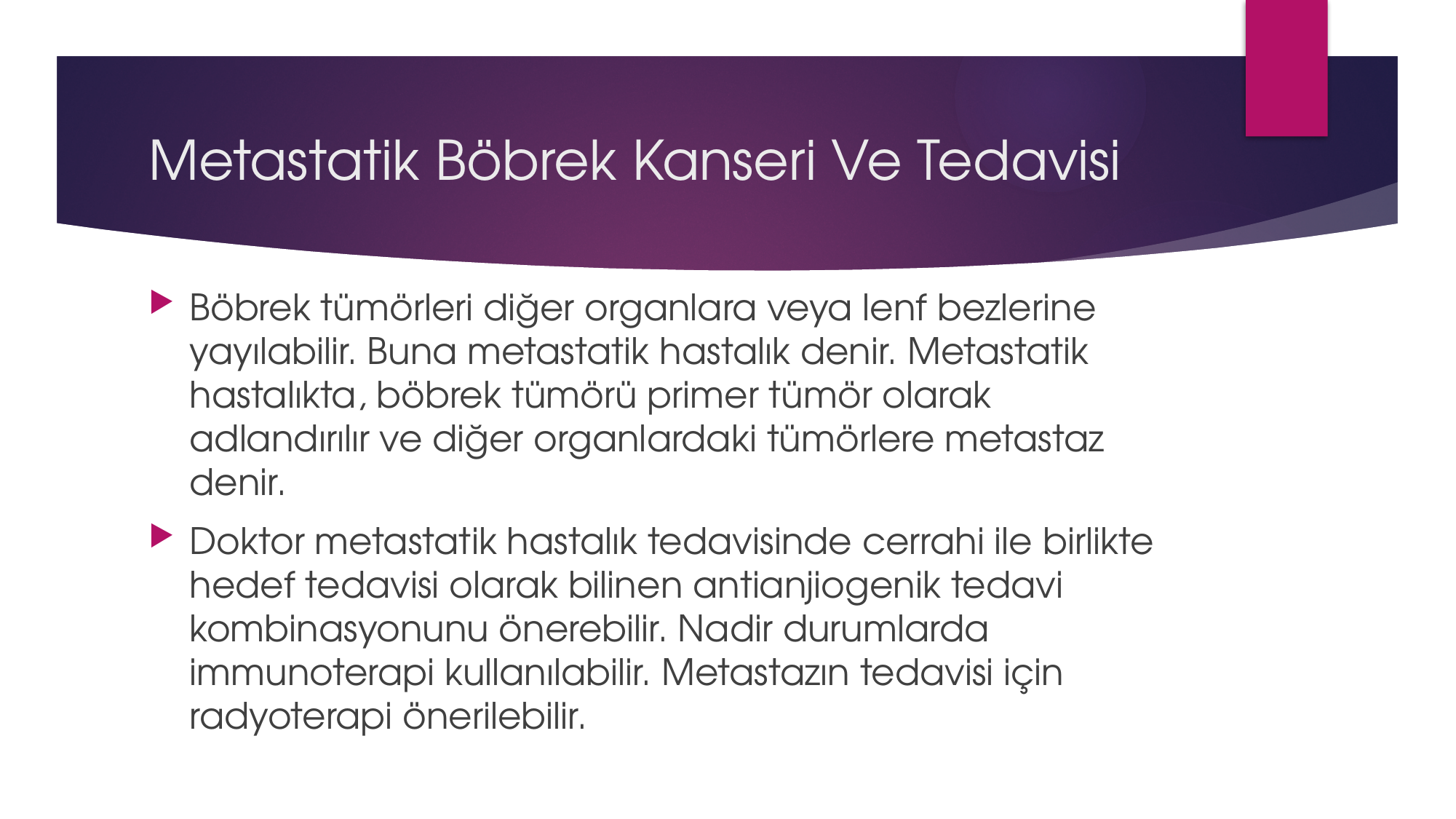

# Metastatik Böbrek Kanseri Ve Tedavisi
Böbrek tümörleri diğer organlara veya lenf bezlerine yayılabilir. Buna metastatik hastalık denir. Metastatik hastalıkta, böbrek tümörü primer tümör olarak adlandırılır ve diğer organlardaki tümörlere metastaz denir.
Doktor metastatik hastalık tedavisinde cerrahi ile birlikte hedef tedavisi olarak bilinen antianjiogenik tedavi kombinasyonunu önerebilir. Nadir durumlarda immunoterapi kullanılabilir. Metastazın tedavisi için radyoterapi önerilebilir.